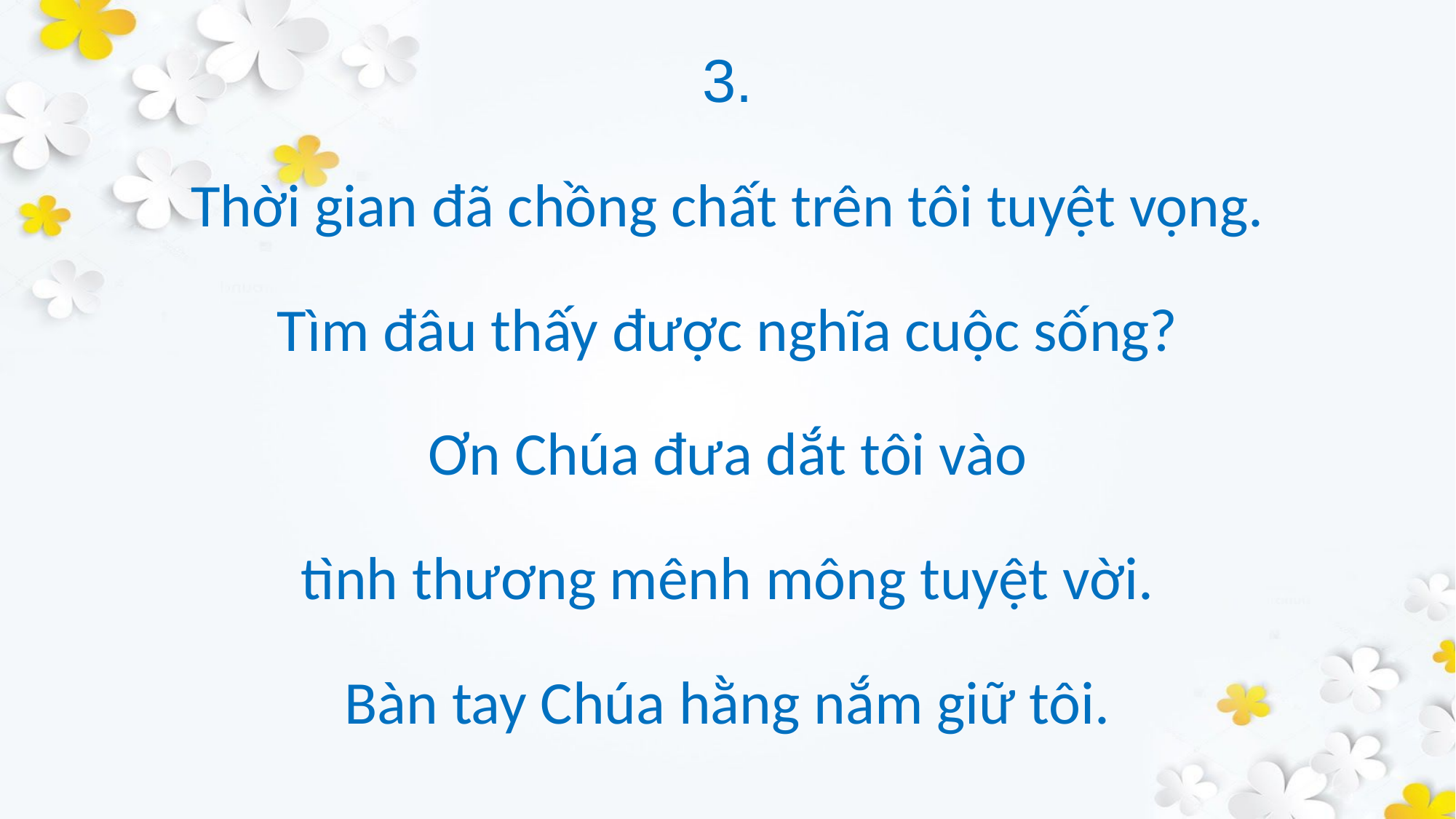

3.
Thời gian đã chồng chất trên tôi tuyệt vọng.
Tìm đâu thấy được nghĩa cuộc sống?
Ơn Chúa đưa dắt tôi vào
tình thương mênh mông tuyệt vời.
Bàn tay Chúa hằng nắm giữ tôi.